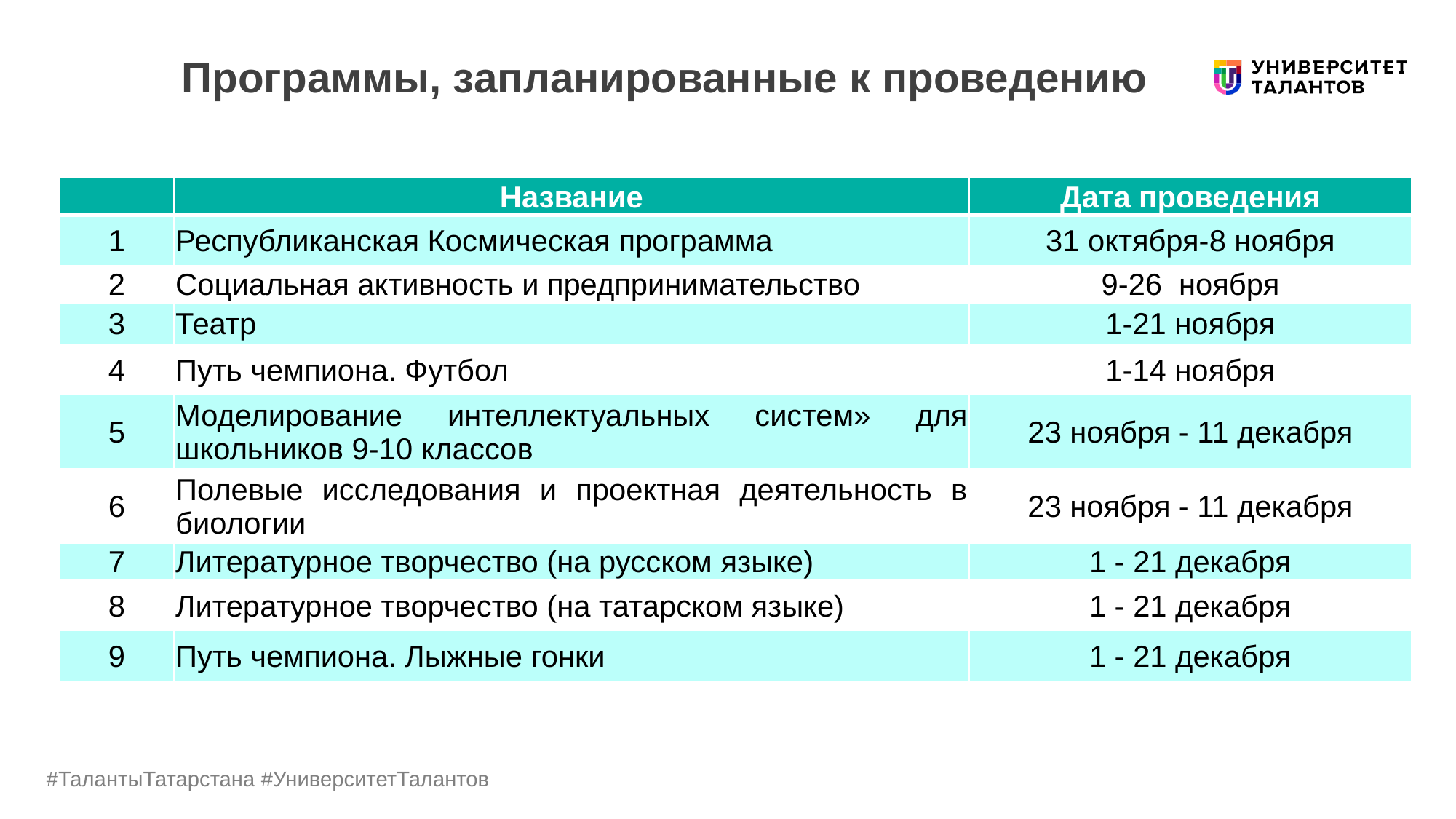

Программы, запланированные к проведению
|  | Название | Дата проведения |
| --- | --- | --- |
| 1 | Республиканская Космическая программа | 31 октября-8 ноября |
| 2 | Социальная активность и предпринимательство | 9-26 ноября |
| 3 | Театр | 1-21 ноября |
| 4 | Путь чемпиона. Футбол | 1-14 ноября |
| 5 | Моделирование интеллектуальных систем» для школьников 9-10 классов | 23 ноября - 11 декабря |
| 6 | Полевые исследования и проектная деятельность в биологии | 23 ноября - 11 декабря |
| 7 | Литературное творчество (на русском языке) | 1 - 21 декабря |
| 8 | Литературное творчество (на татарском языке) | 1 - 21 декабря |
| 9 | Путь чемпиона. Лыжные гонки | 1 - 21 декабря |
#ТалантыТатарстана #УниверситетТалантов